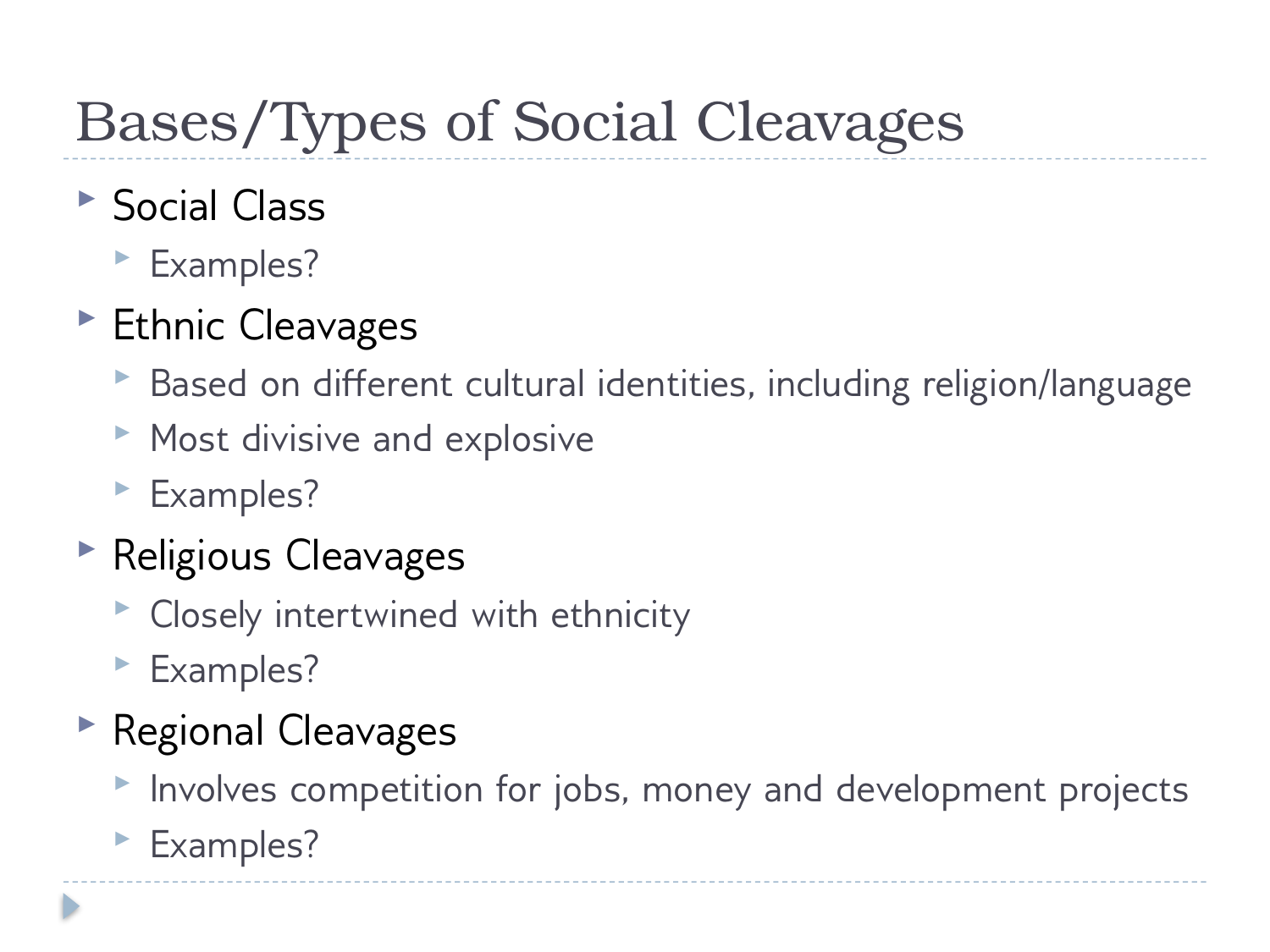

# Bases/Types of Social Cleavages
Social Class
Examples?
Ethnic Cleavages
Based on different cultural identities, including religion/language
Most divisive and explosive
Examples?
Religious Cleavages
Closely intertwined with ethnicity
Examples?
Regional Cleavages
Involves competition for jobs, money and development projects
Examples?